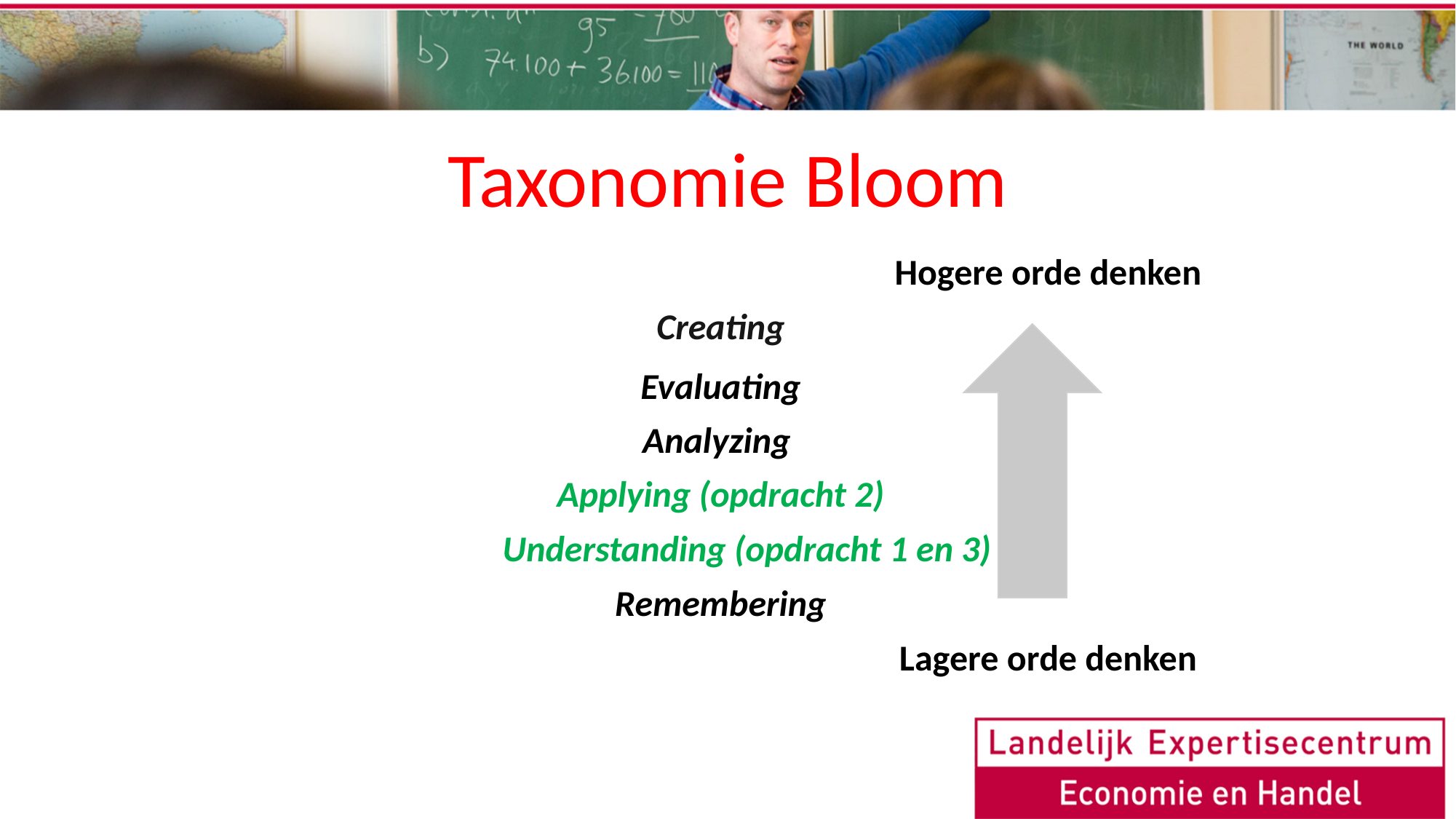

# Taxonomie Bloom
						Hogere orde denken
Creating
Evaluating
Analyzing
Applying (opdracht 2)
				Understanding (opdracht 1 en 3)
Remembering
						Lagere orde denken